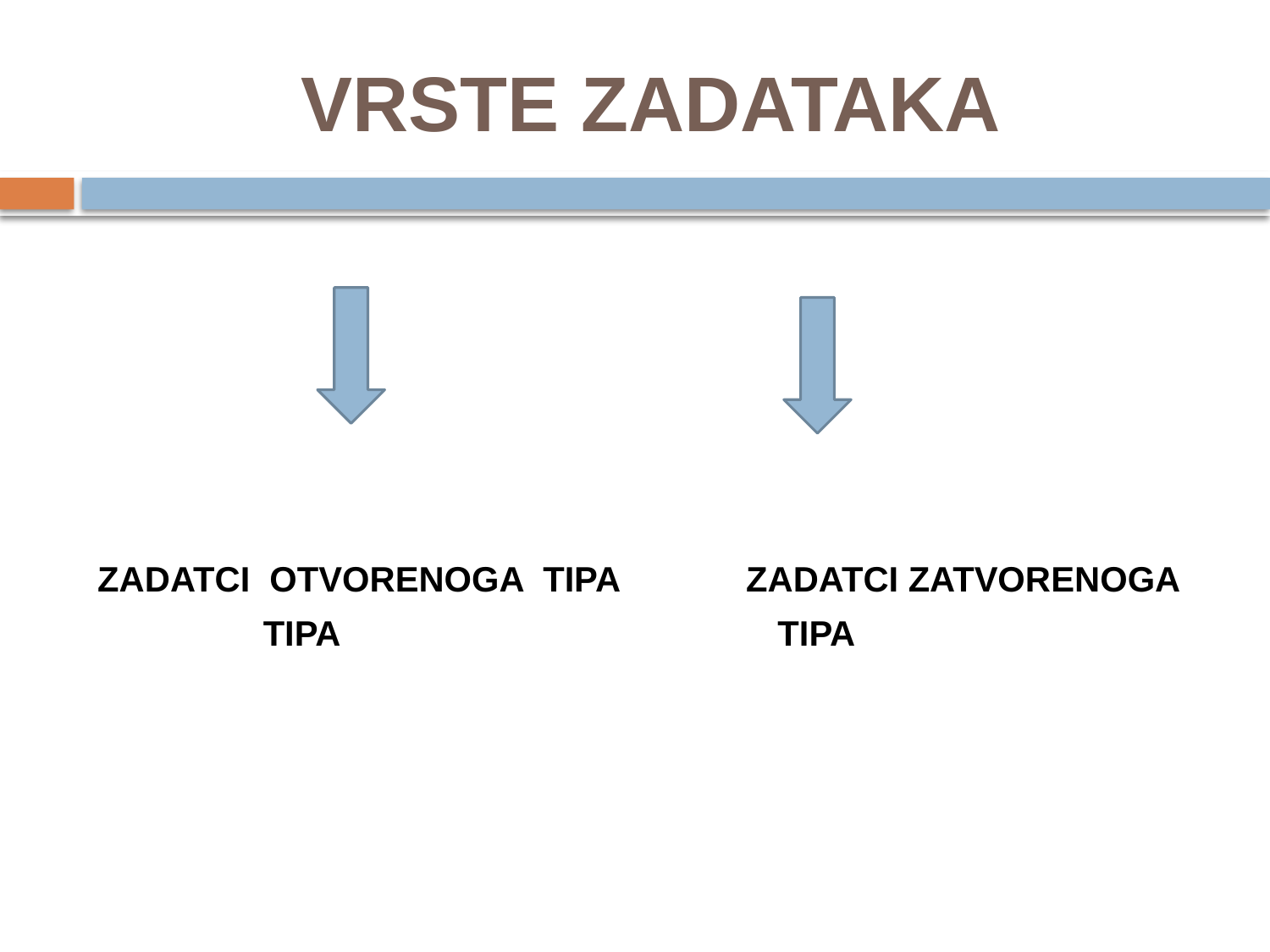

# VRSTE ZADATAKA

ZADATCI  OTVORENOGA  TIPA             ZADATCI ZATVORENOGA
                 TIPA                                             TIPA